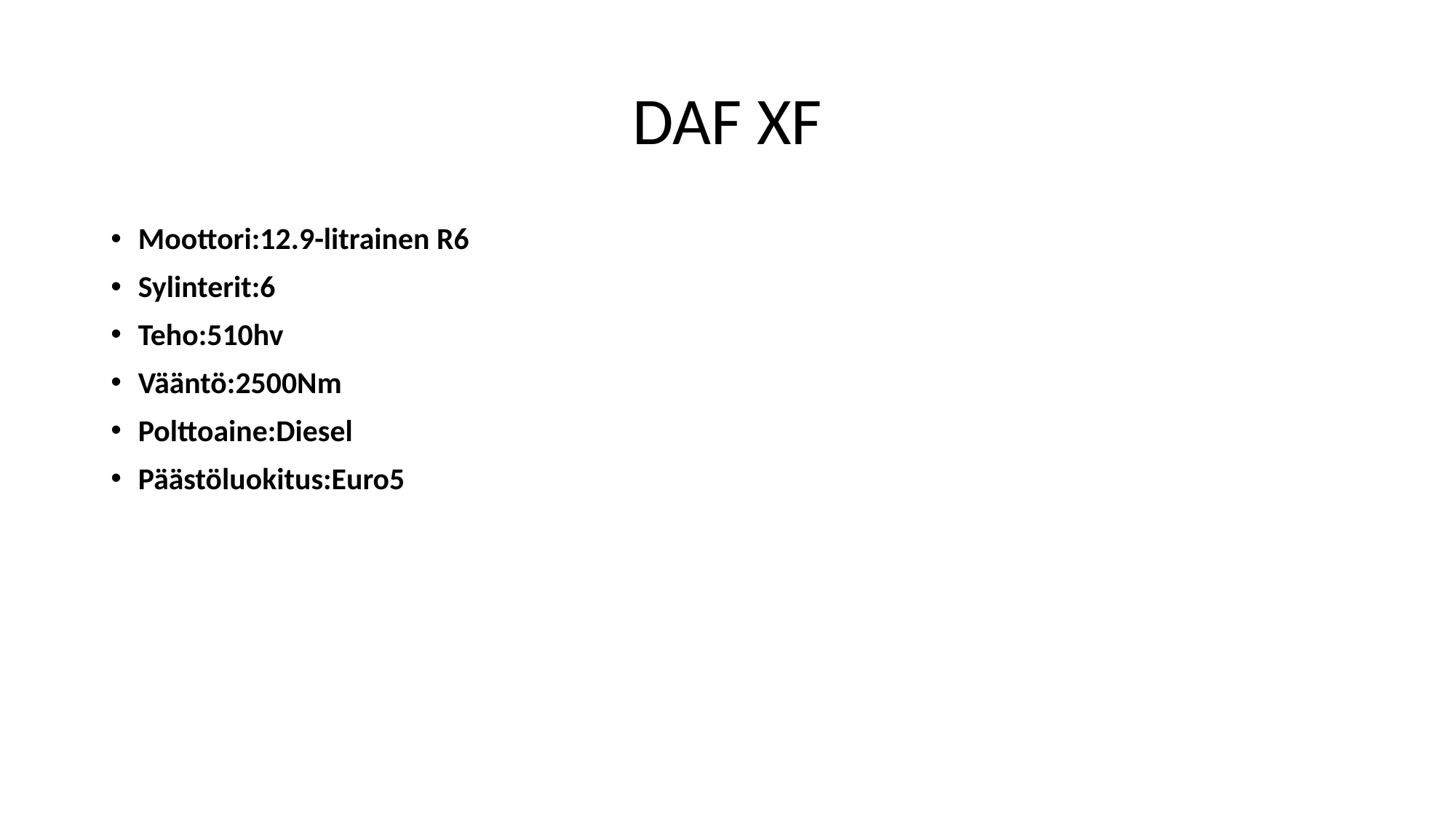

# DAF XF
Moottori:12.9-litrainen R6
Sylinterit:6
Teho:510hv
Vääntö:2500Nm
Polttoaine:Diesel
Päästöluokitus:Euro5